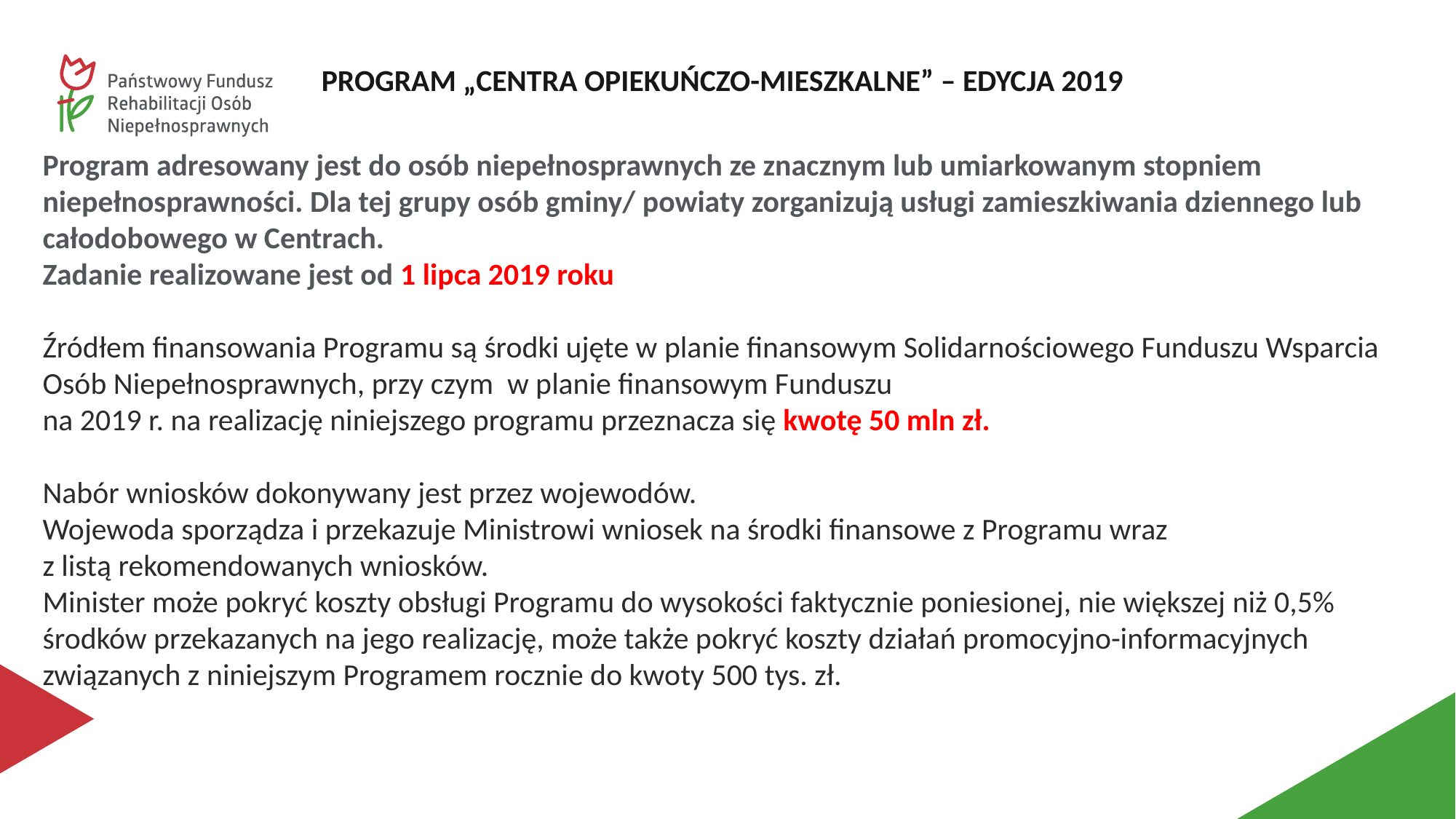

PROGRAM „CENTRA OPIEKUŃCZO-MIESZKALNE” – EDYCJA 2019
Program adresowany jest do osób niepełnosprawnych ze znacznym lub umiarkowanym stopniem niepełnosprawności. Dla tej grupy osób gminy/ powiaty zorganizują usługi zamieszkiwania dziennego lub całodobowego w Centrach.
Zadanie realizowane jest od 1 lipca 2019 roku

Źródłem finansowania Programu są środki ujęte w planie finansowym Solidarnościowego Funduszu Wsparcia Osób Niepełnosprawnych, przy czym  w planie finansowym Funduszu
na 2019 r. na realizację niniejszego programu przeznacza się kwotę 50 mln zł.

Nabór wniosków dokonywany jest przez wojewodów.
Wojewoda sporządza i przekazuje Ministrowi wniosek na środki finansowe z Programu wraz
z listą rekomendowanych wniosków.
Minister może pokryć koszty obsługi Programu do wysokości faktycznie poniesionej, nie większej niż 0,5% środków przekazanych na jego realizację, może także pokryć koszty działań promocyjno-informacyjnych związanych z niniejszym Programem rocznie do kwoty 500 tys. zł.